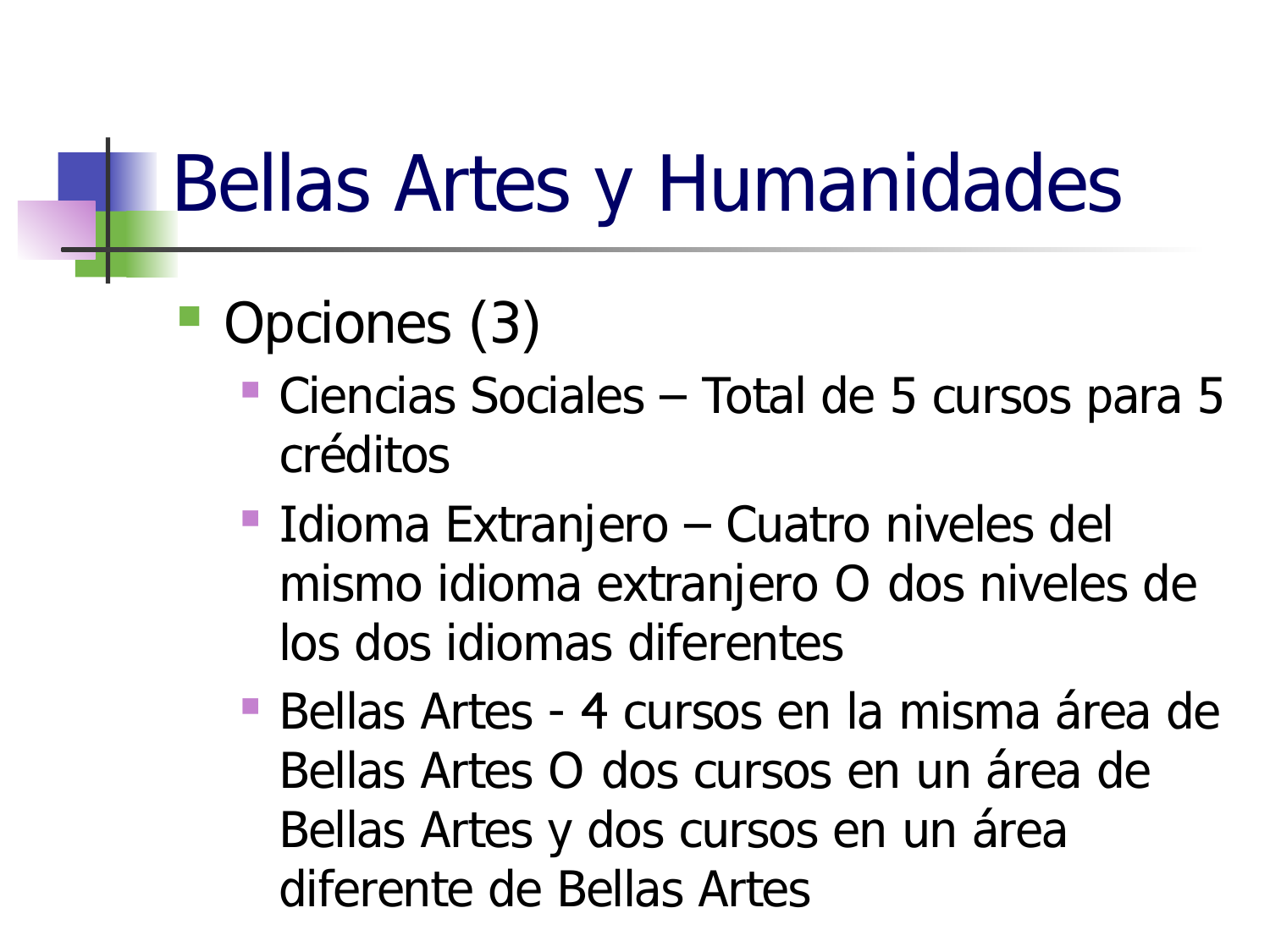

# Bellas Artes y Humanidades
Opciones (3)
Ciencias Sociales – Total de 5 cursos para 5 créditos
Idioma Extranjero – Cuatro niveles del mismo idioma extranjero O dos niveles de los dos idiomas diferentes
Bellas Artes - 4 cursos en la misma área de Bellas Artes O dos cursos en un área de Bellas Artes y dos cursos en un área diferente de Bellas Artes